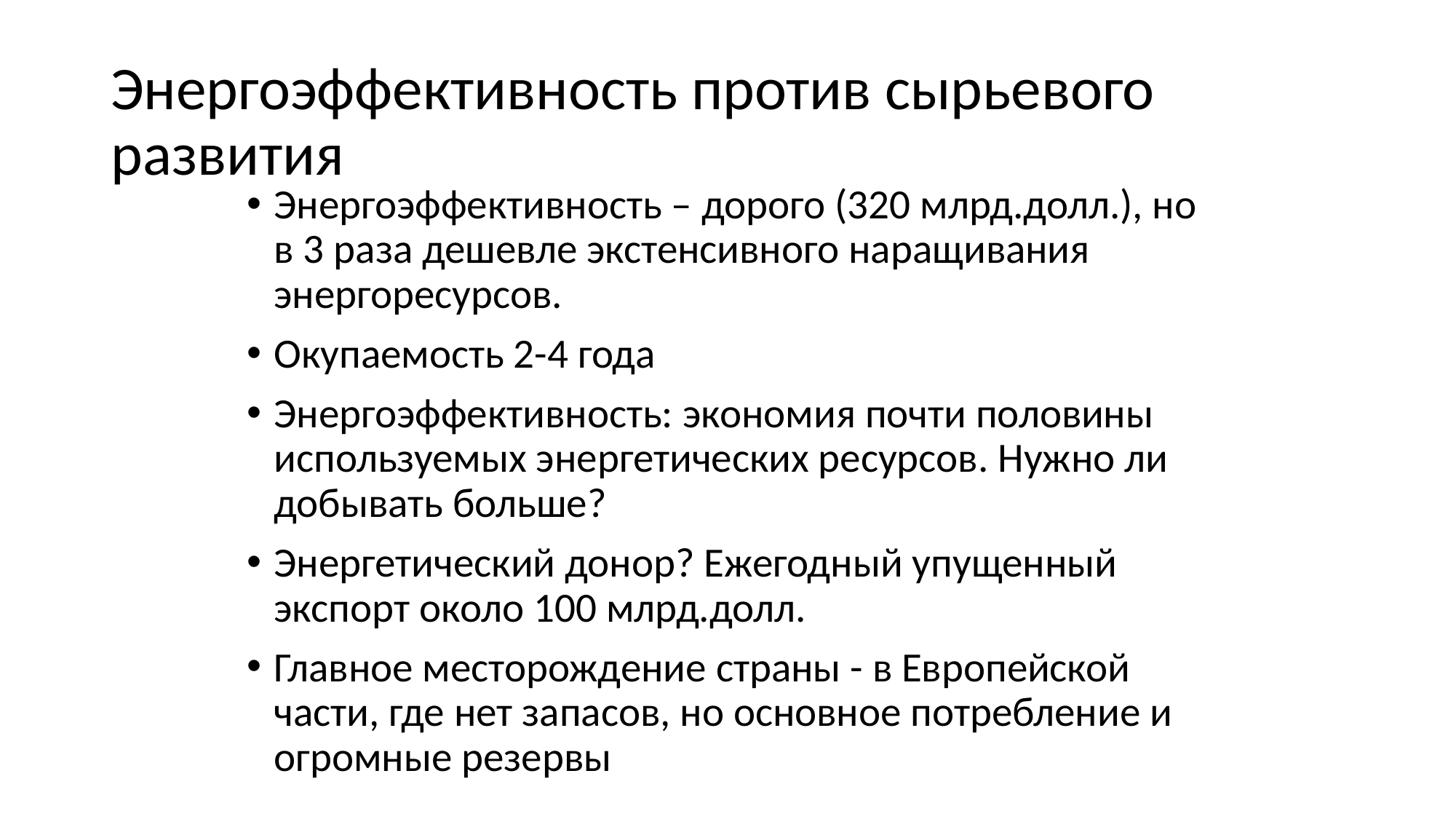

Энергоэффективность против сырьевого развития
Энергоэффективность – дорого (320 млрд.долл.), но в 3 раза дешевле экстенсивного наращивания энергоресурсов.
Окупаемость 2-4 года
Энергоэффективность: экономия почти половины используемых энергетических ресурсов. Нужно ли добывать больше?
Энергетический донор? Ежегодный упущенный экспорт около 100 млрд.долл.
Главное месторождение страны - в Европейской части, где нет запасов, но основное потребление и огромные резервы